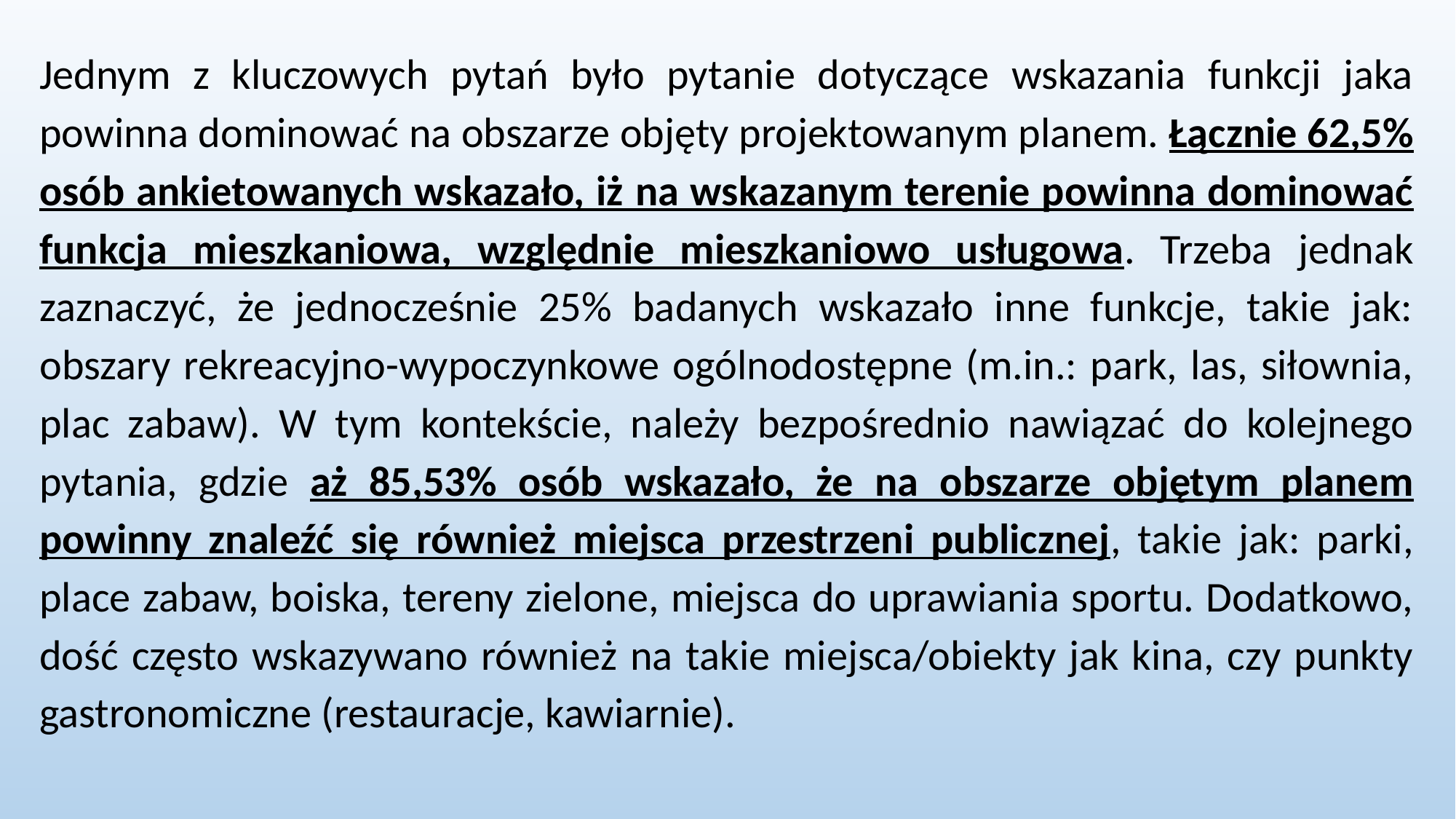

Jednym z kluczowych pytań było pytanie dotyczące wskazania funkcji jaka powinna dominować na obszarze objęty projektowanym planem. Łącznie 62,5% osób ankietowanych wskazało, iż na wskazanym terenie powinna dominować funkcja mieszkaniowa, względnie mieszkaniowo usługowa. Trzeba jednak zaznaczyć, że jednocześnie 25% badanych wskazało inne funkcje, takie jak: obszary rekreacyjno-wypoczynkowe ogólnodostępne (m.in.: park, las, siłownia, plac zabaw). W tym kontekście, należy bezpośrednio nawiązać do kolejnego pytania, gdzie aż 85,53% osób wskazało, że na obszarze objętym planem powinny znaleźć się również miejsca przestrzeni publicznej, takie jak: parki, place zabaw, boiska, tereny zielone, miejsca do uprawiania sportu. Dodatkowo, dość często wskazywano również na takie miejsca/obiekty jak kina, czy punkty gastronomiczne (restauracje, kawiarnie).